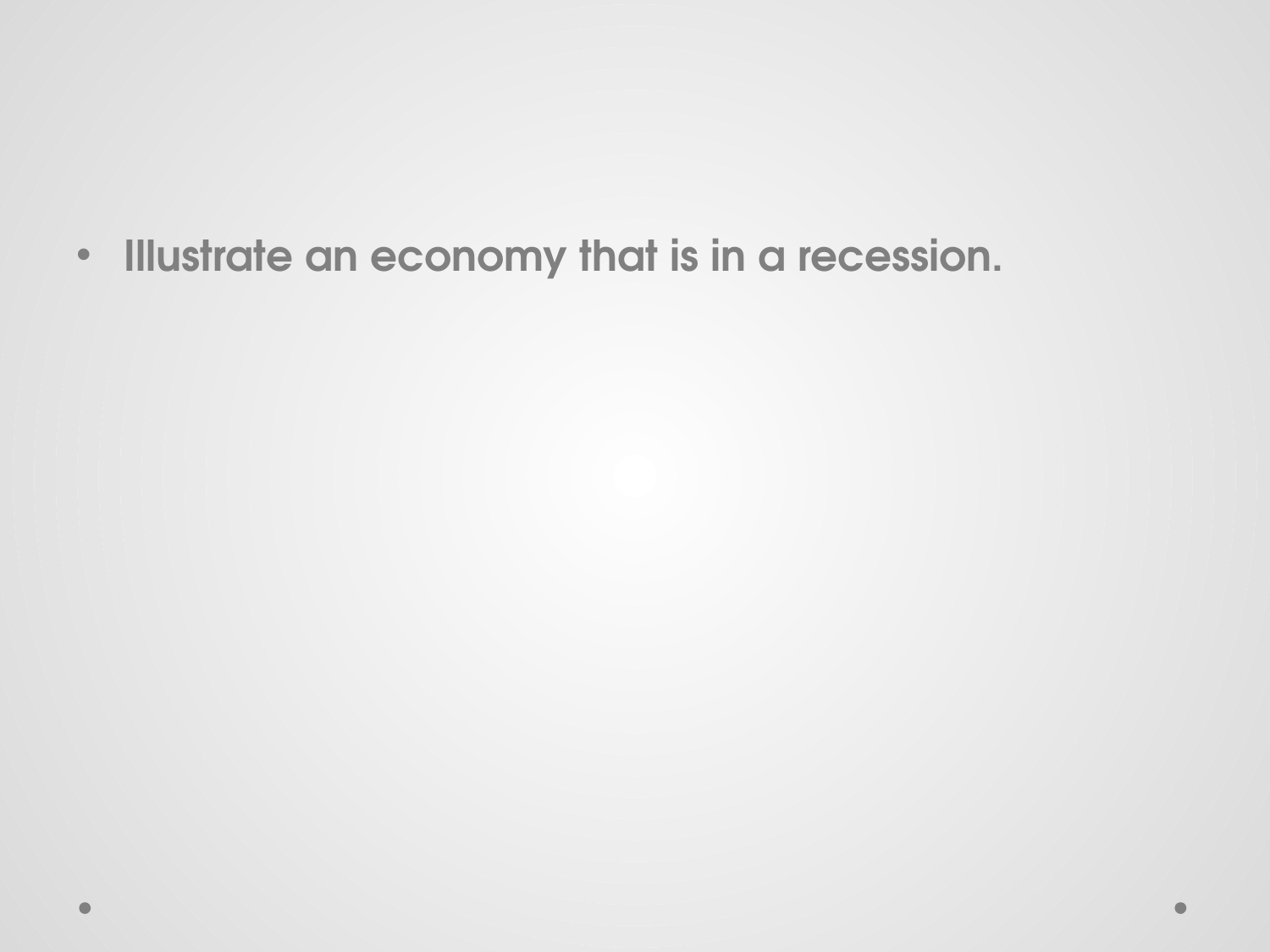

#
Illustrate an economy that is in a recession.